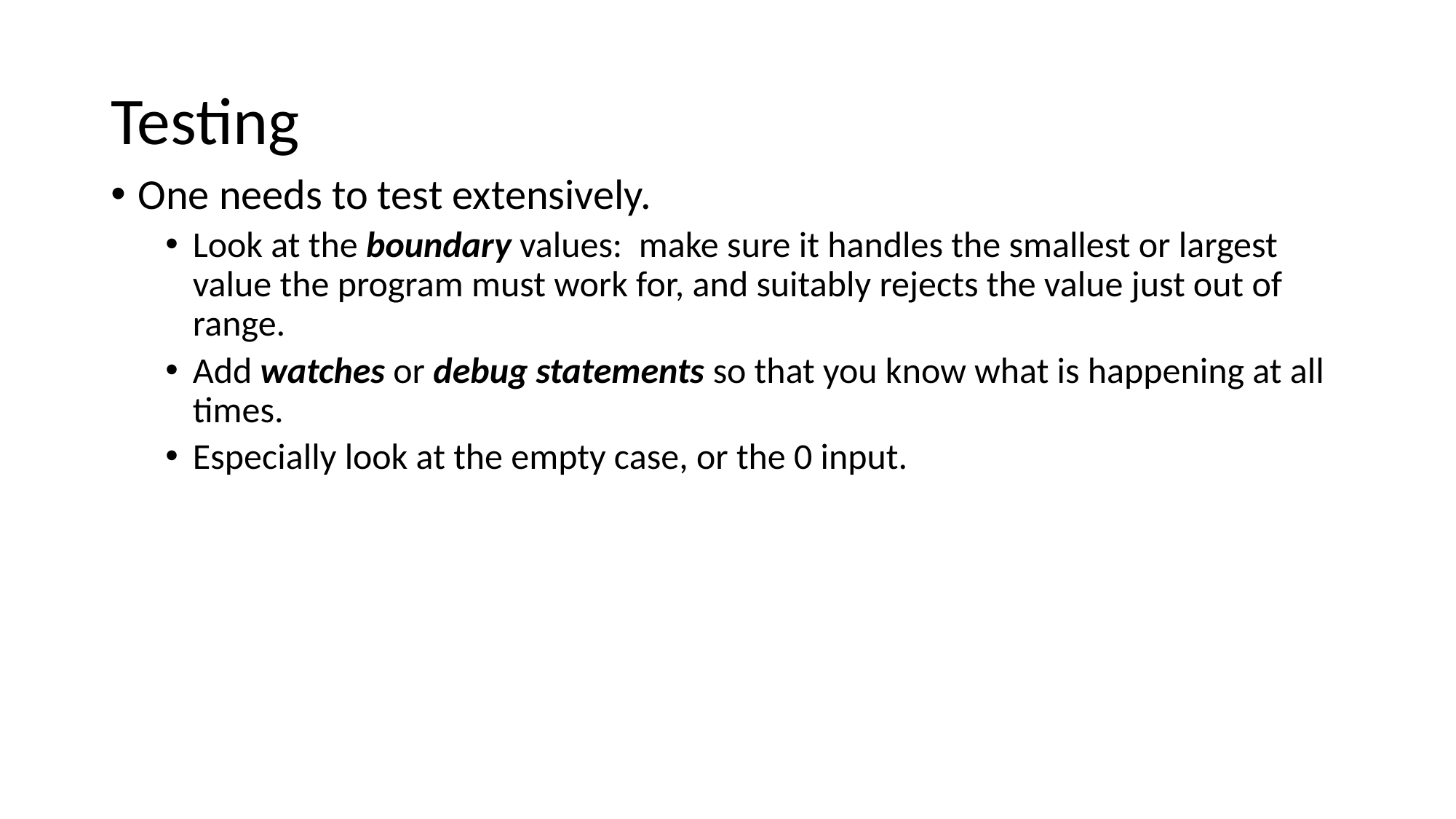

# Testing
One needs to test extensively.
Look at the boundary values:  make sure it handles the smallest or largest value the program must work for, and suitably rejects the value just out of range.
Add watches or debug statements so that you know what is happening at all times.
Especially look at the empty case, or the 0 input.